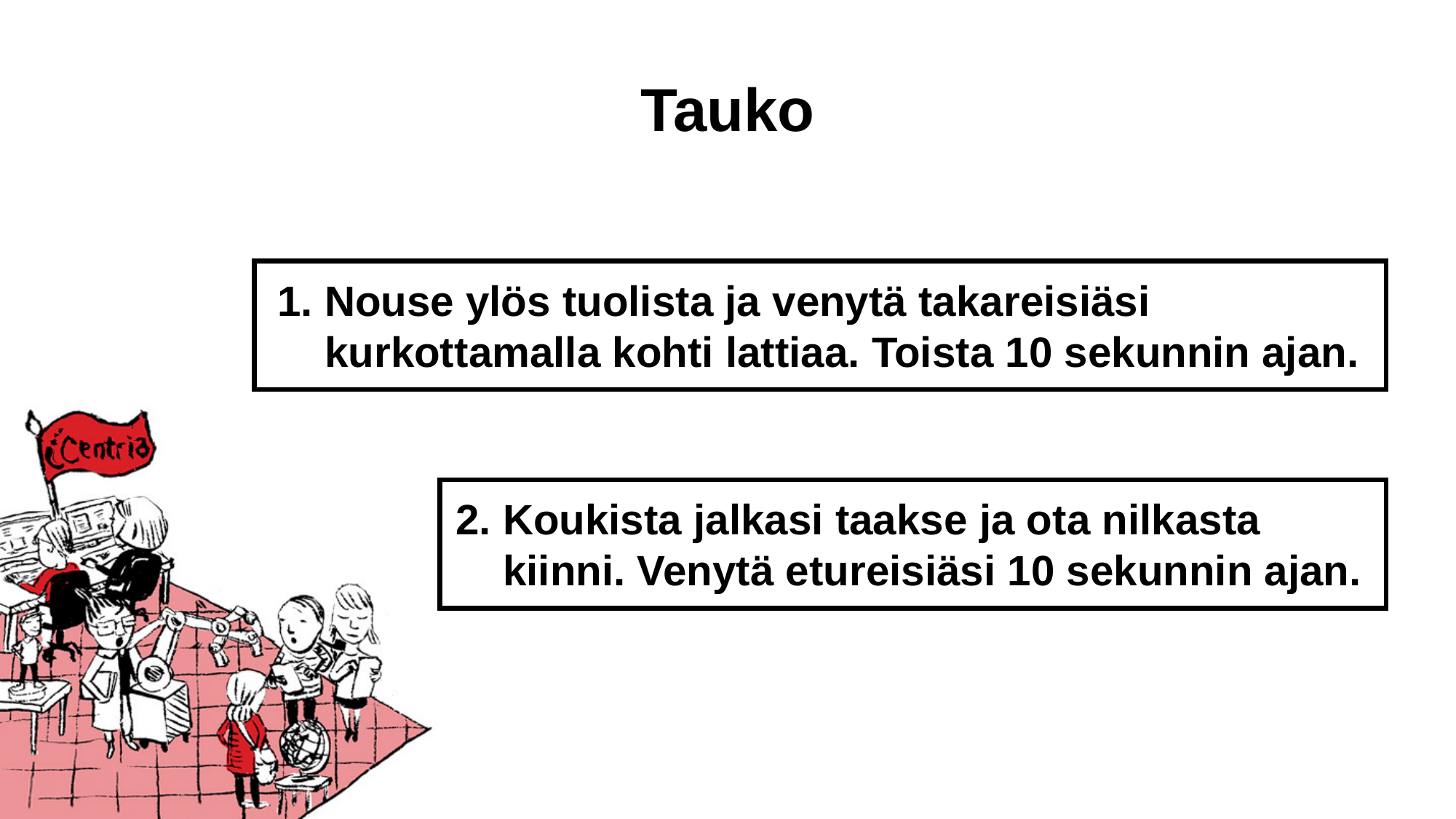

# Tauko

1. Nouse ylös tuolista ja venytä takareisiäsi
    kurkottamalla kohti lattiaa. Toista 10 sekunnin ajan.

2. Koukista jalkasi taakse ja ota nilkasta
    kiinni. Venytä etureisiäsi 10 sekunnin ajan.